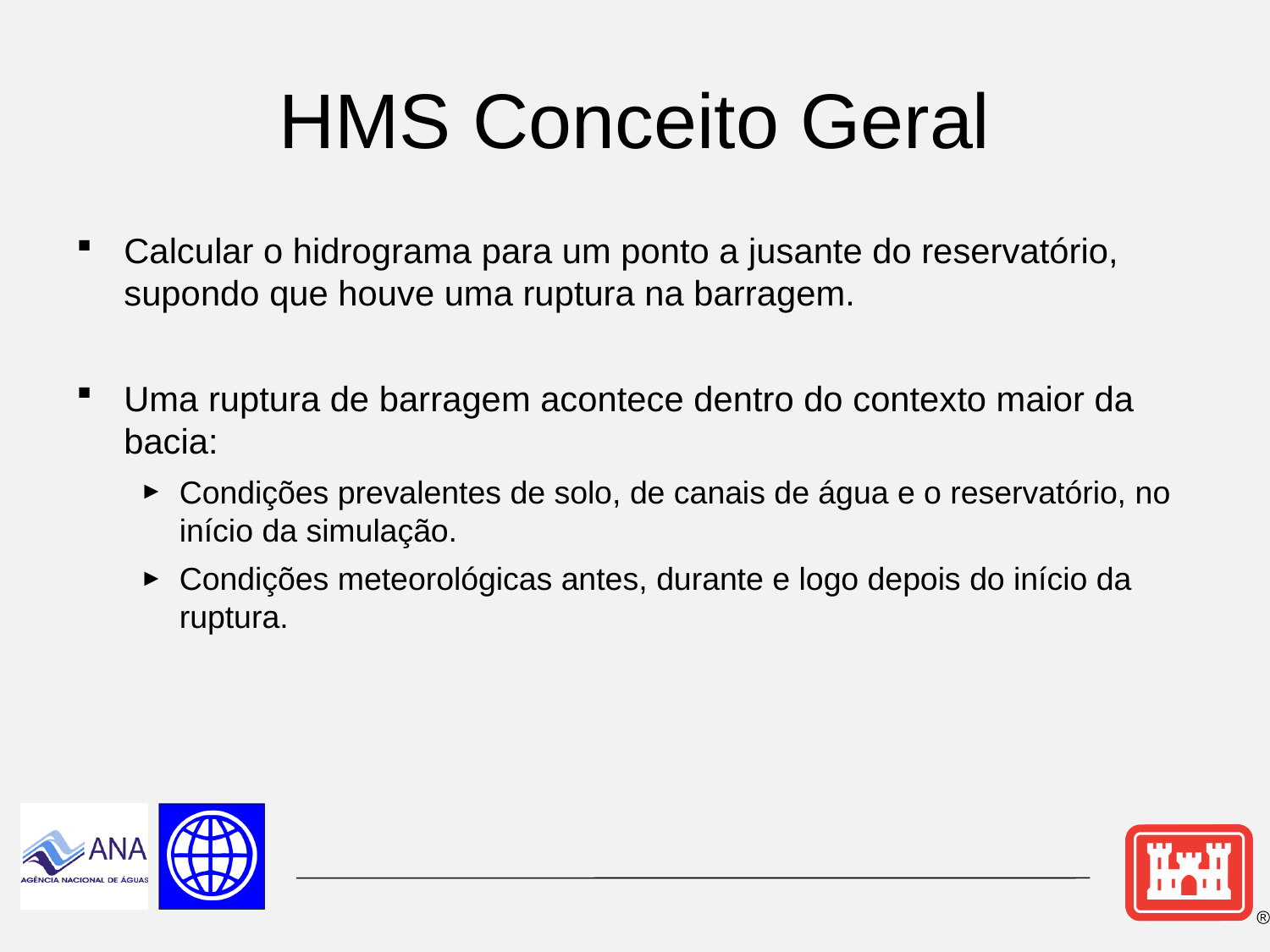

# HMS Conceito Geral
Calcular o hidrograma para um ponto a jusante do reservatório, supondo que houve uma ruptura na barragem.

Uma ruptura de barragem acontece dentro do contexto maior da bacia:
Condições prevalentes de solo, de canais de água e o reservatório, no início da simulação.
Condições meteorológicas antes, durante e logo depois do início da ruptura.